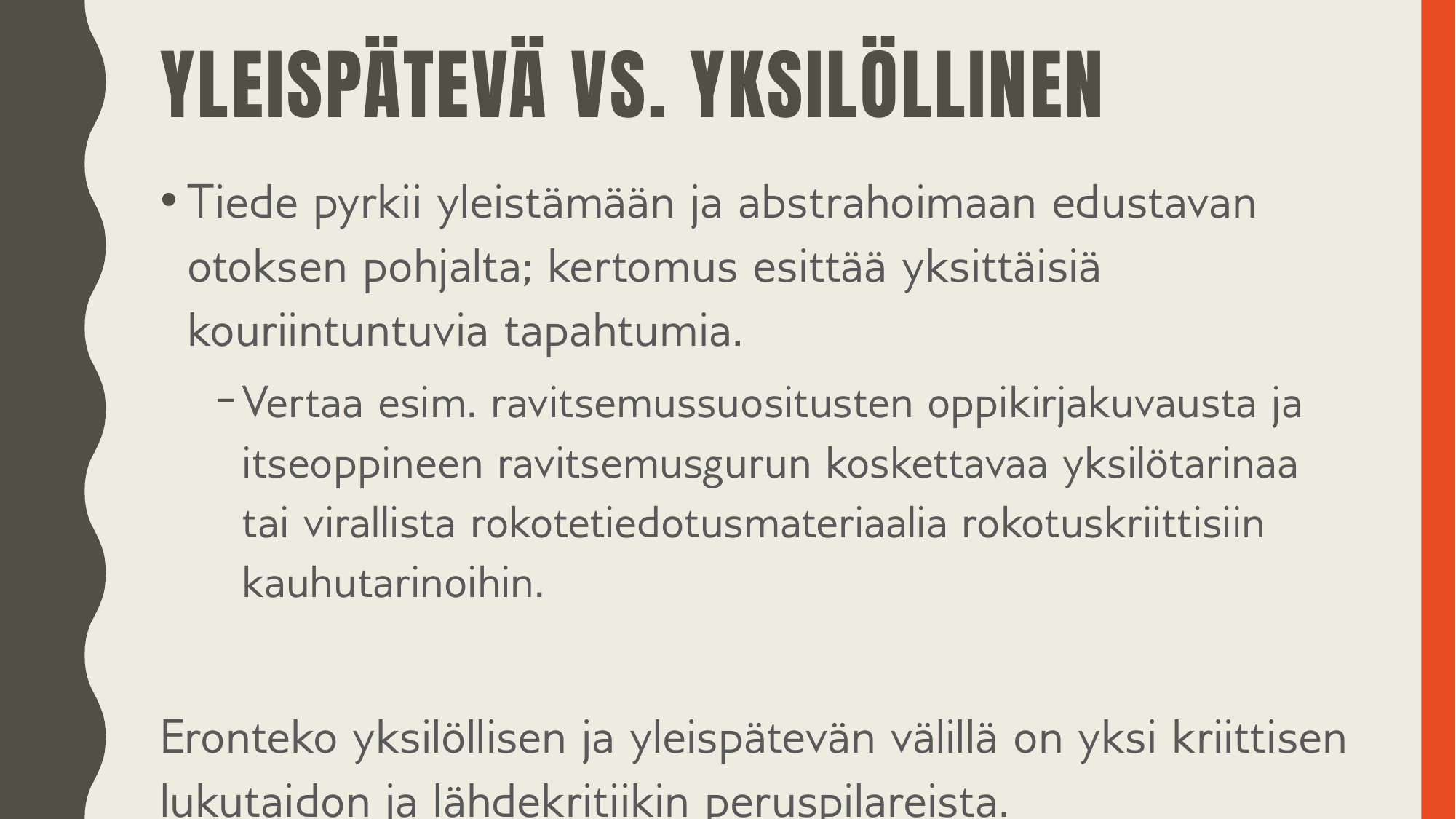

# yleispätevä vs. yksilöllinen
Tiede pyrkii yleistämään ja abstrahoimaan edustavan otoksen pohjalta; kertomus esittää yksittäisiä kouriintuntuvia tapahtumia.
Vertaa esim. ravitsemussuositusten oppikirjakuvausta ja itseoppineen ravitsemusgurun koskettavaa yksilötarinaa tai virallista rokotetiedotusmateriaalia rokotuskriittisiin kauhutarinoihin.

Eronteko yksilöllisen ja yleispätevän välillä on yksi kriittisen lukutaidon ja lähdekritiikin peruspilareista.